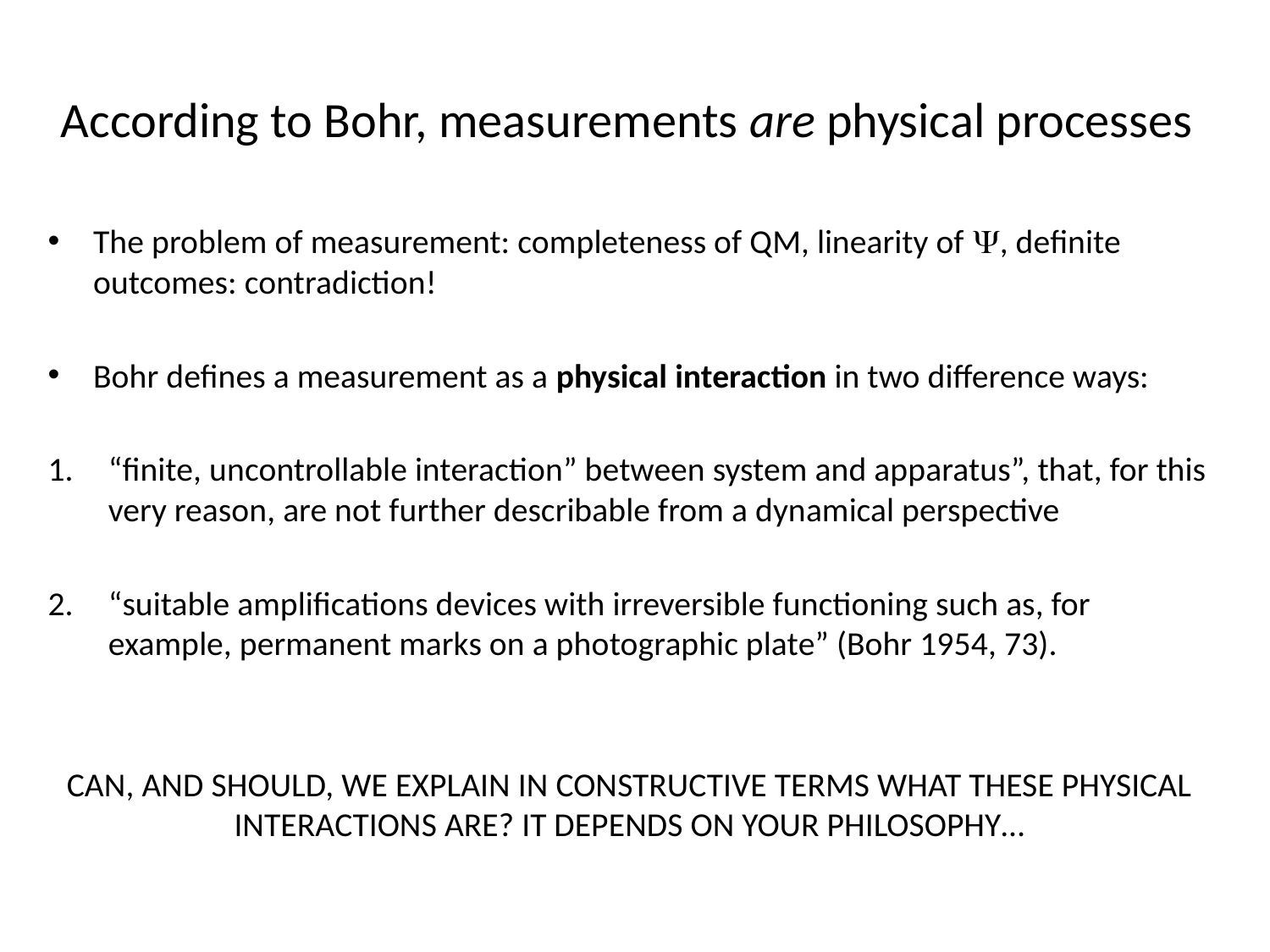

# According to Bohr, measurements are physical processes

The problem of measurement: completeness of QM, linearity of Ψ, definite outcomes: contradiction!

Bohr defines a measurement as a physical interaction in two difference ways:

“finite, uncontrollable interaction” between system and apparatus”, that, for this very reason, are not further describable from a dynamical perspective

“suitable amplifications devices with irreversible functioning such as, for example, permanent marks on a photographic plate” (Bohr 1954, 73).

CAN, AND SHOULD, WE EXPLAIN IN CONSTRUCTIVE TERMS WHAT THESE PHYSICAL INTERACTIONS ARE? IT DEPENDS ON YOUR PHILOSOPHY…